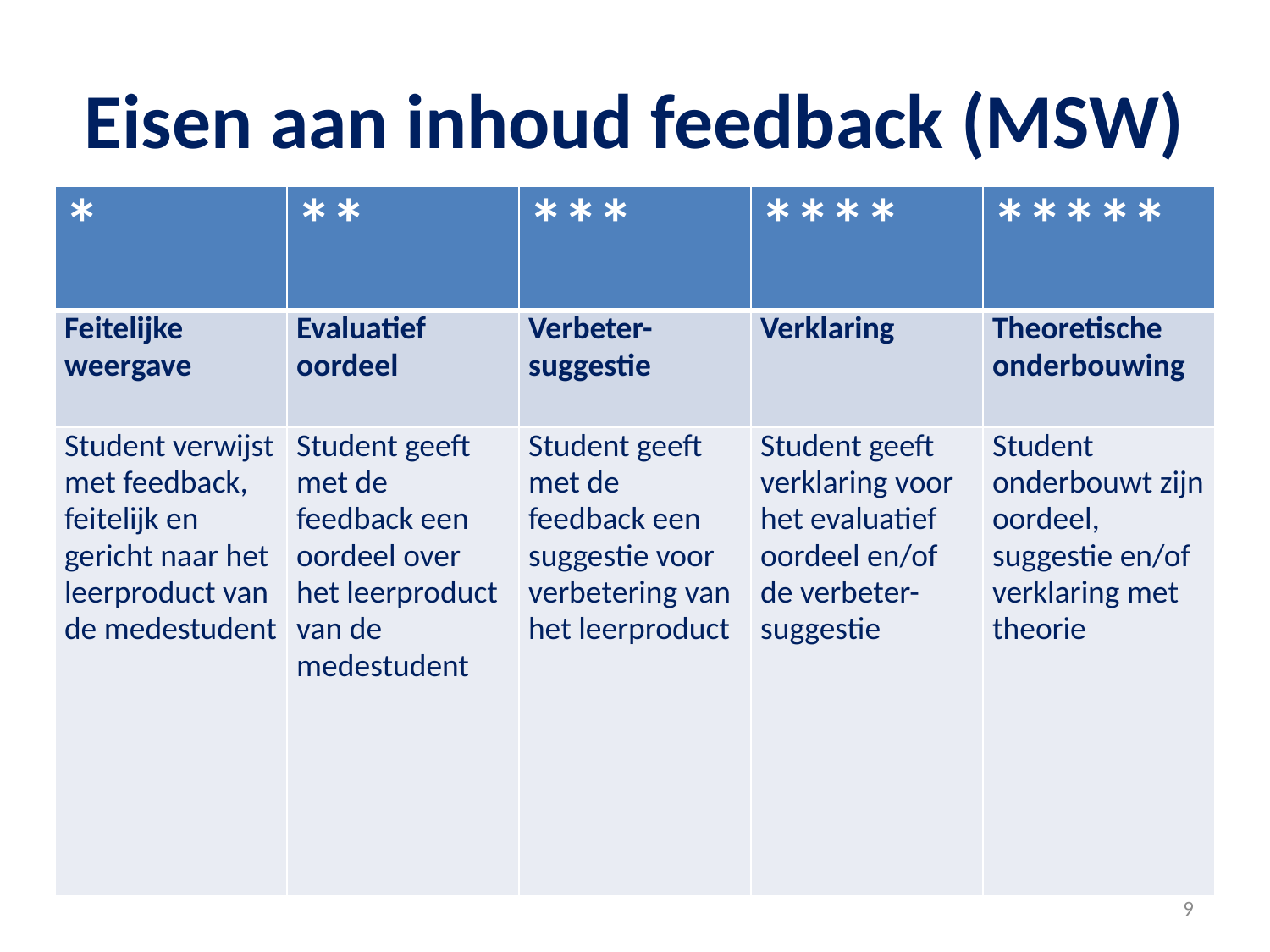

# Eisen aan inhoud feedback (MSW)
| \* | \*\* | \*\*\* | \*\*\*\* | \*\*\*\*\* |
| --- | --- | --- | --- | --- |
| Feitelijke weergave | Evaluatief oordeel | Verbeter-suggestie | Verklaring | Theoretische onderbouwing |
| Student verwijst met feedback, feitelijk en gericht naar het leerproduct van de medestudent | Student geeft met de feedback een oordeel over het leerproduct van de medestudent | Student geeft met de feedback een suggestie voor verbetering van het leerproduct | Student geeft verklaring voor het evaluatief oordeel en/of de verbeter-suggestie | Student onderbouwt zijn oordeel, suggestie en/of verklaring met theorie |

9